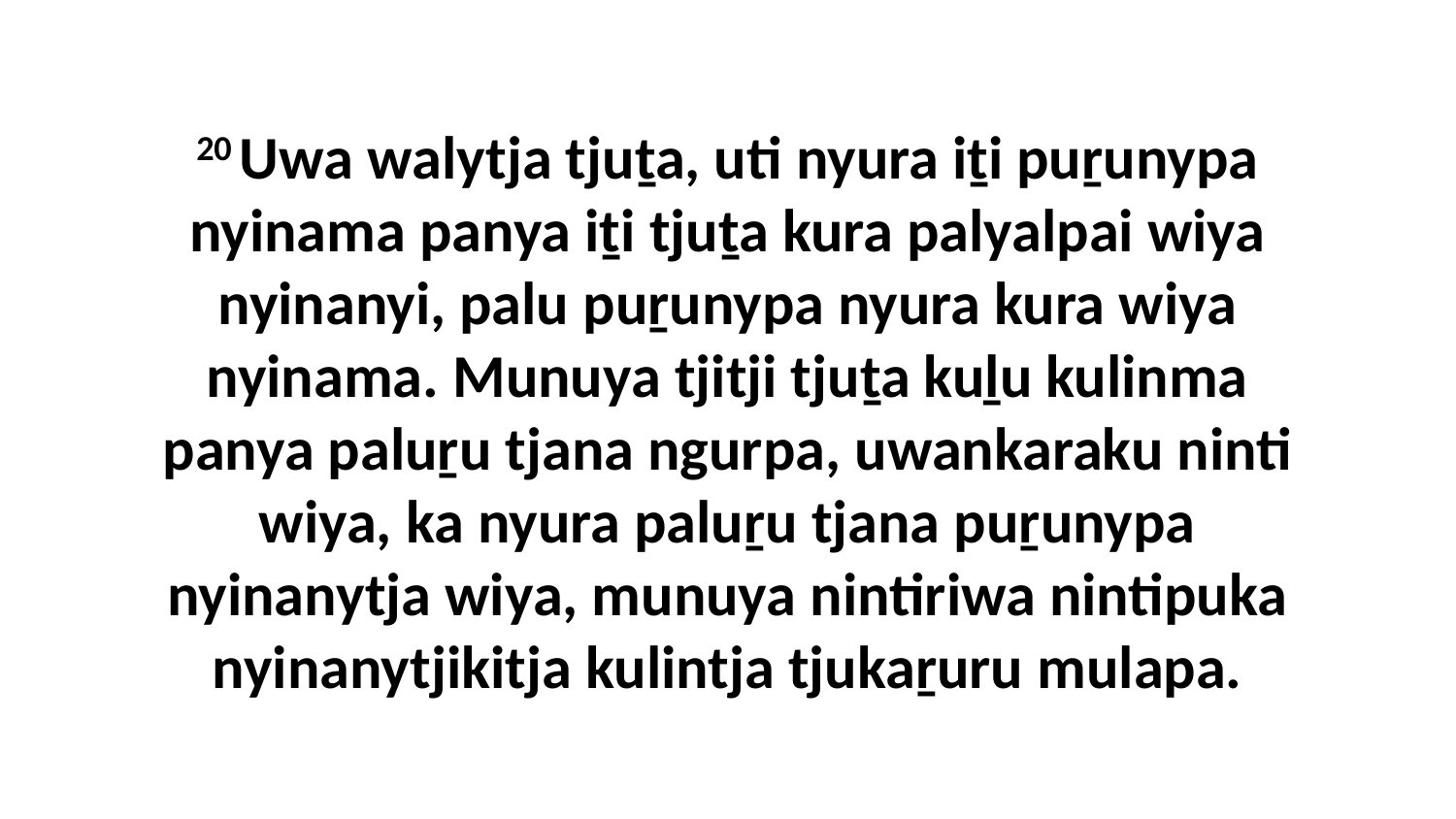

20 Uwa walytja tjuṯa, uti nyura iṯi puṟunypa nyinama panya iṯi tjuṯa kura palyalpai wiya nyinanyi, palu puṟunypa nyura kura wiya nyinama. Munuya tjitji tjuṯa kuḻu kulinma panya paluṟu tjana ngurpa, uwankaraku ninti wiya, ka nyura paluṟu tjana puṟunypa nyinanytja wiya, munuya nintiriwa nintipuka nyinanytjikitja kulintja tjukaṟuru mulapa.